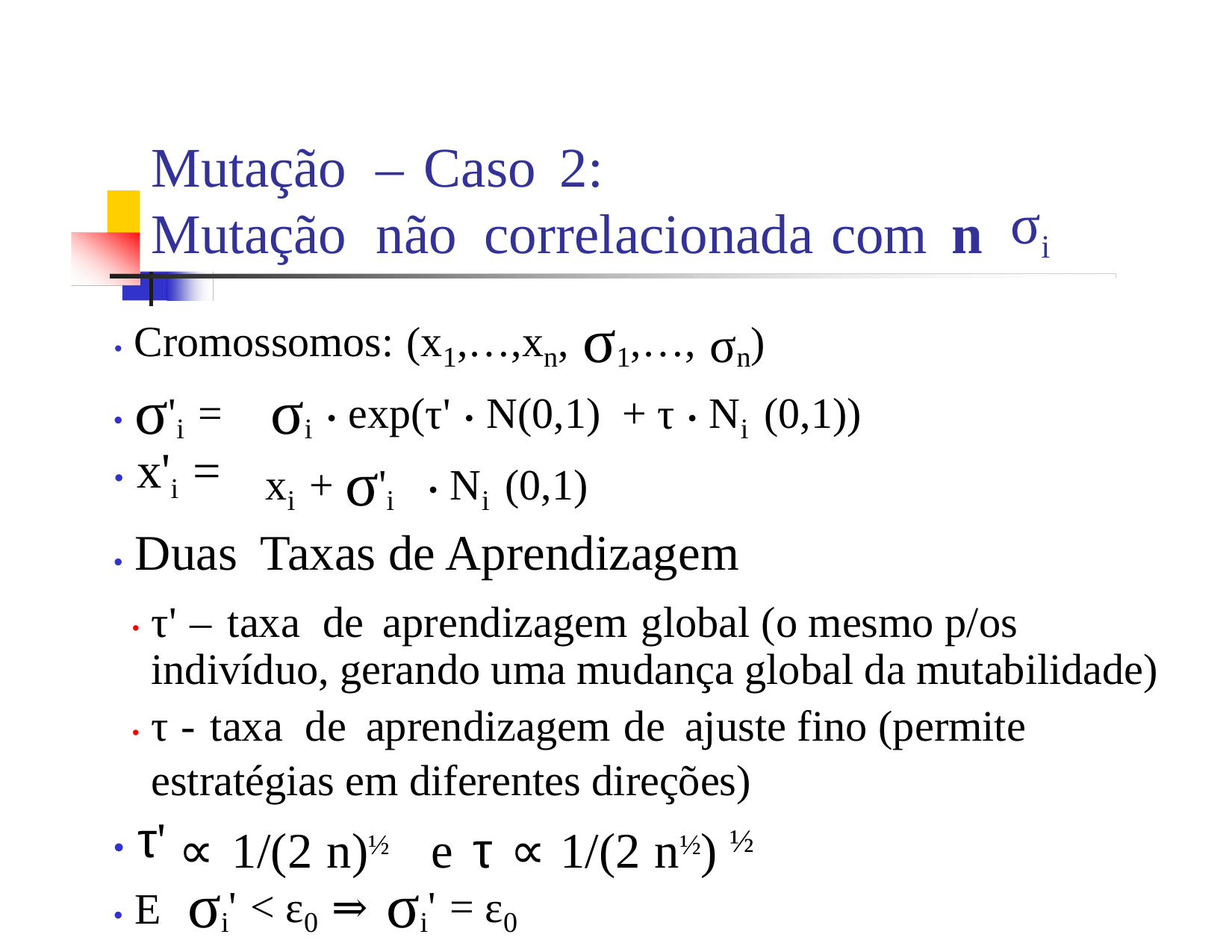

Mutação  – Caso 2:

Mutação  não correlacionada com n
σi

• Cromossomos: (x1,…,xn, σ1,…, σn)
• σ'i  =
• x'i  =
σi • exp(τ' • N(0,1)  + τ • Ni  (0,1))
xi  + σ'i
• Ni  (0,1)
• Duas Taxas de Aprendizagem
τ' – taxa  de aprendizagem global (o mesmo p/os indivíduo, gerando uma mudança global da mutabilidade)
τ - taxa  de aprendizagem de ajuste fino (permite estratégias em diferentes direções)

•

•
• τ'
• E
∝ 1/(2 n)½
e τ ∝ 1/(2 n½)
½
σi' < ε0 ⇒ σi' = ε0